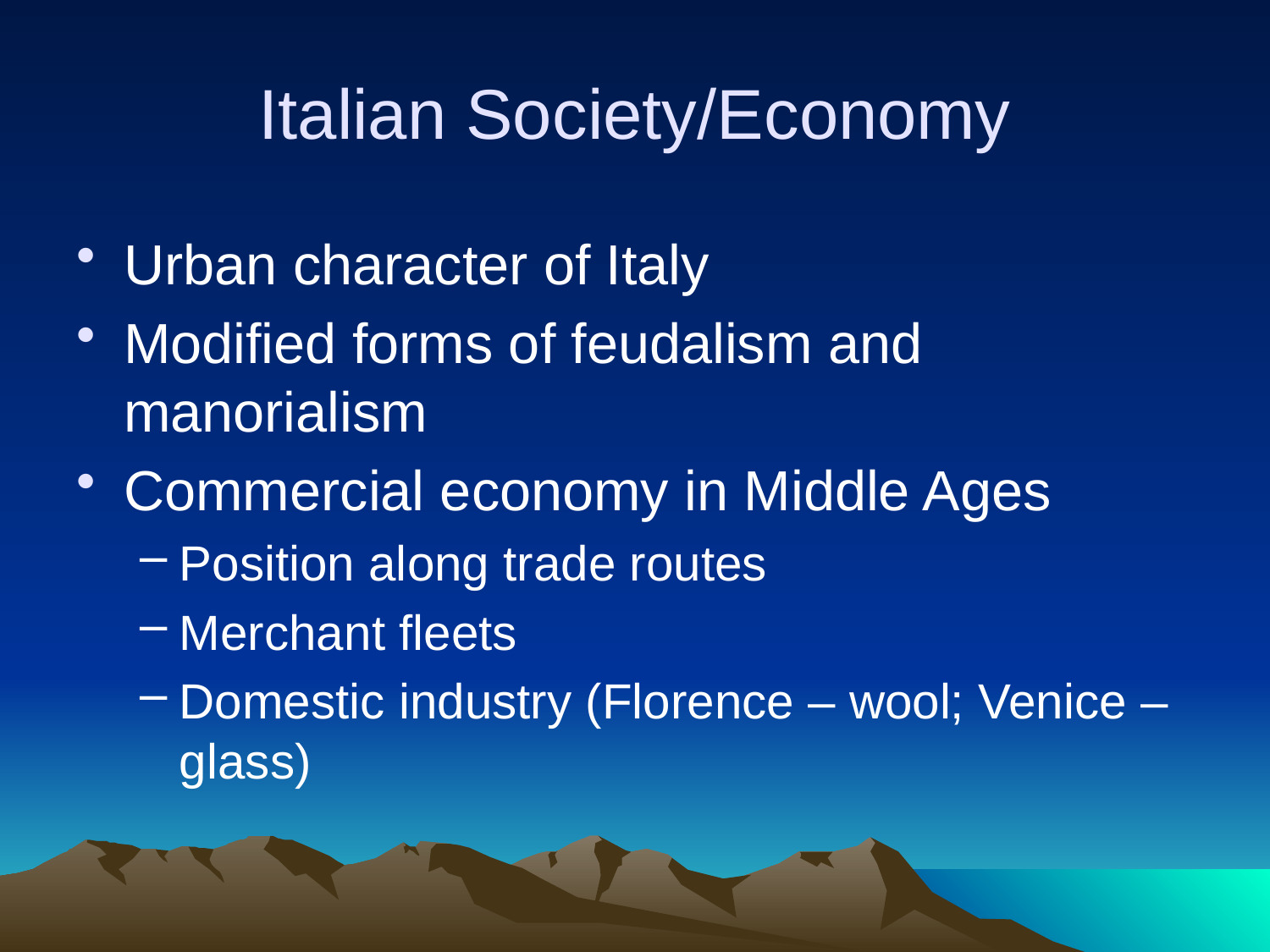

# Italian Society/Economy
Urban character of Italy
Modified forms of feudalism and manorialism
Commercial economy in Middle Ages
Position along trade routes
Merchant fleets
Domestic industry (Florence – wool; Venice – glass)